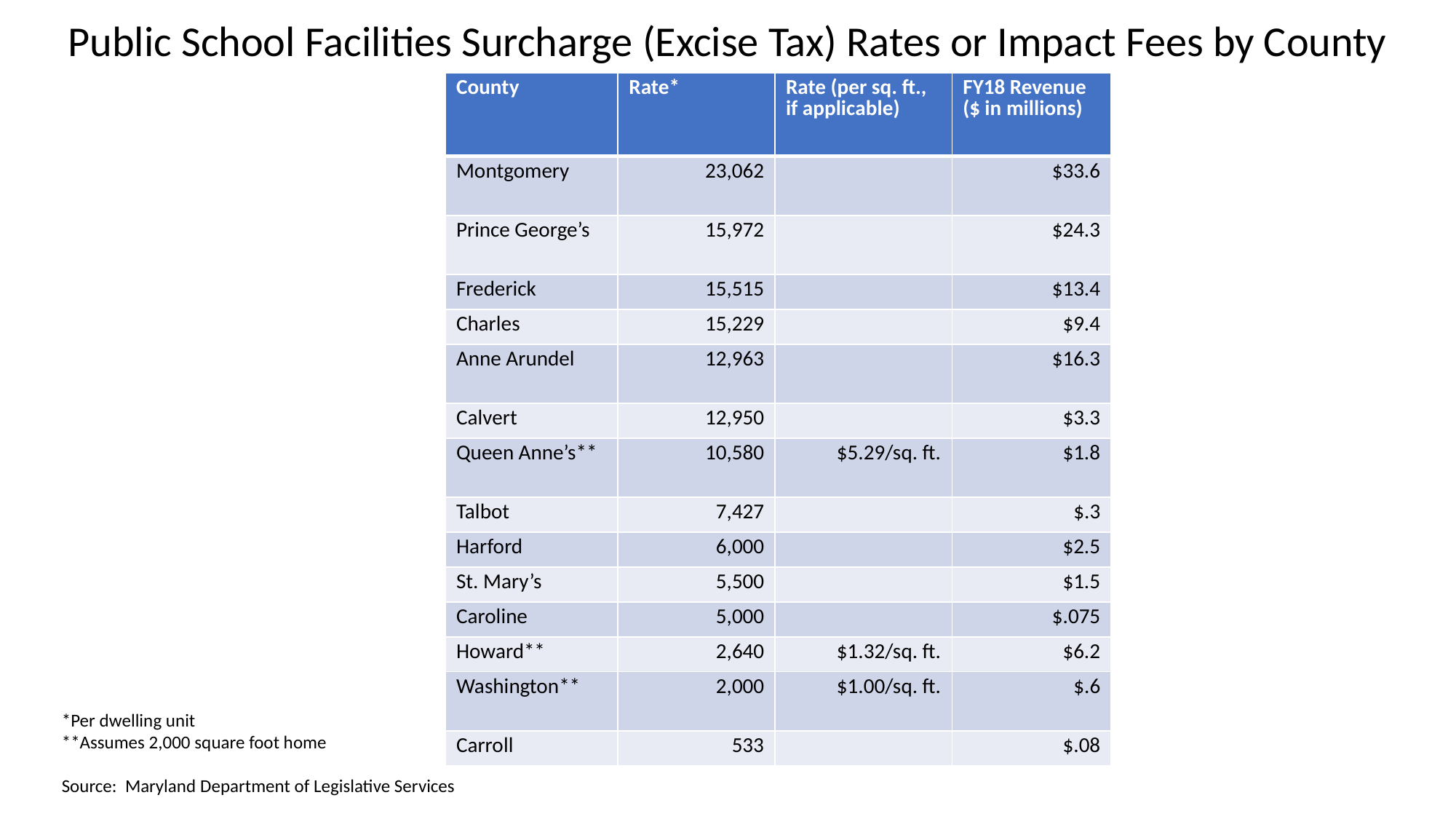

# Public School Facilities Surcharge (Excise Tax) Rates or Impact Fees by County
| County | Rate\* | Rate (per sq. ft., if applicable) | FY18 Revenue ($ in millions) |
| --- | --- | --- | --- |
| Montgomery | 23,062 |  | $33.6 |
| Prince George’s | 15,972 |  | $24.3 |
| Frederick | 15,515 |  | $13.4 |
| Charles | 15,229 |  | $9.4 |
| Anne Arundel | 12,963 |  | $16.3 |
| Calvert | 12,950 |  | $3.3 |
| Queen Anne’s\*\* | 10,580 | $5.29/sq. ft. | $1.8 |
| Talbot | 7,427 |  | $.3 |
| Harford | 6,000 |  | $2.5 |
| St. Mary’s | 5,500 |  | $1.5 |
| Caroline | 5,000 |  | $.075 |
| Howard\*\* | 2,640 | $1.32/sq. ft. | $6.2 |
| Washington\*\* | 2,000 | $1.00/sq. ft. | $.6 |
| Carroll | 533 |  | $.08 |
*Per dwelling unit
**Assumes 2,000 square foot home

Source:  Maryland Department of Legislative Services